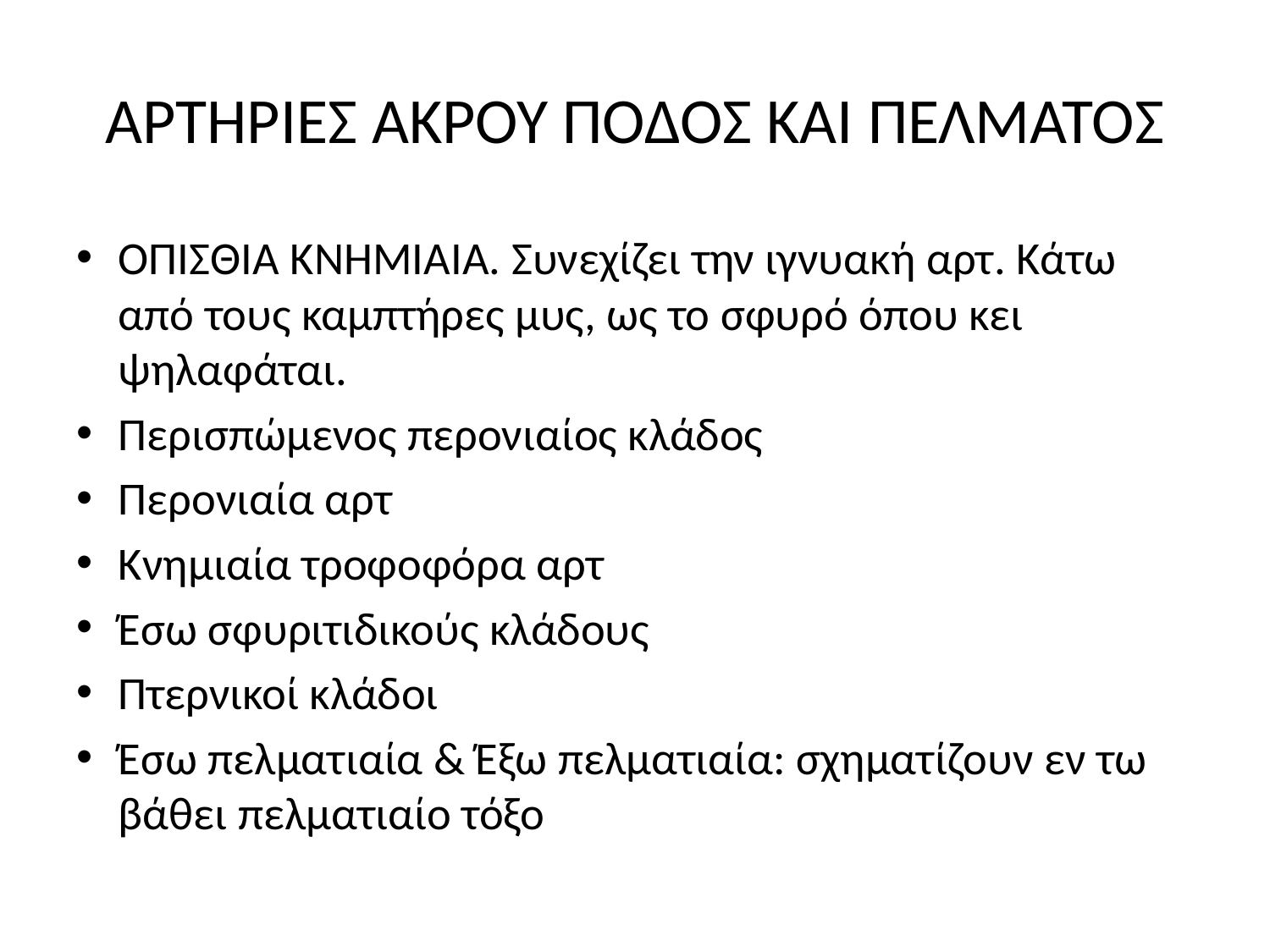

# ΑΡΤΗΡΙΕΣ ΑΚΡΟΥ ΠΟΔΟΣ ΚΑΙ ΠΕΛΜΑΤΟΣ
ΟΠΙΣΘΙΑ ΚΝΗΜΙΑΙΑ. Συνεχίζει την ιγνυακή αρτ. Κάτω από τους καμπτήρες μυς, ως το σφυρό όπου κει ψηλαφάται.
Περισπώμενος περονιαίος κλάδος
Περονιαία αρτ
Κνημιαία τροφοφόρα αρτ
Έσω σφυριτιδικούς κλάδους
Πτερνικοί κλάδοι
Έσω πελματιαία & Έξω πελματιαία: σχηματίζουν εν τω βάθει πελματιαίο τόξο